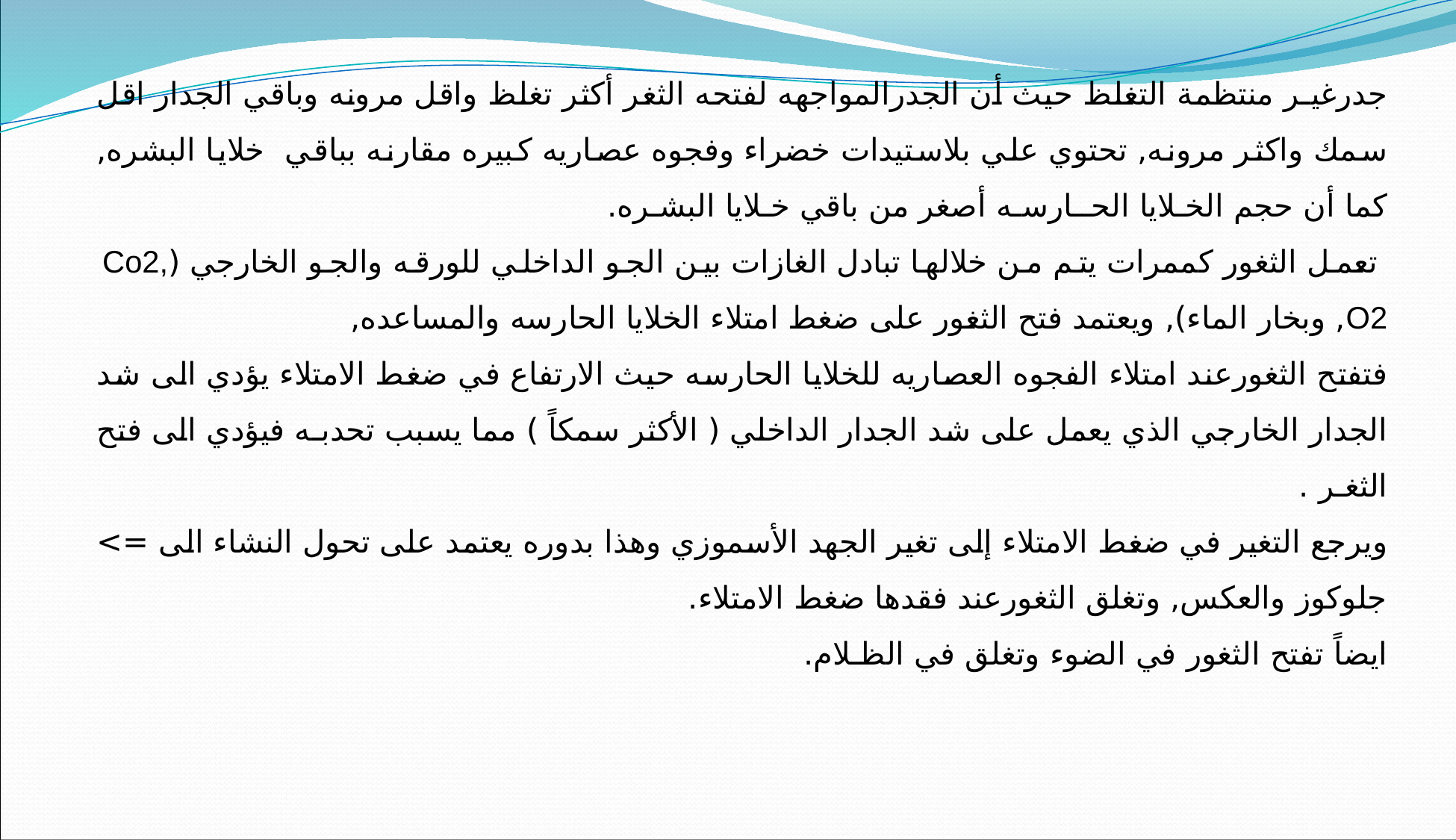

جدرغيـر منتظمة التغلظ حيث أن الجدرالمواجهه لفتحه الثغر أكثر تغلظ واقل مرونه وباقي الجدار اقل سمك واكثر مرونه, تحتوي علي بلاستيدات خضراء وفجوه عصاريه كبيره مقارنه بباقي  خلايا البشره, كما أن حجم الخـلايا الحــارسـه أصغر من باقي خـلايا البشـره.
 تعمل الثغور كممرات يتم من خلالها تبادل الغازات بين الجو الداخلي للورقه والجو الخارجي (Co2, O2, وبخار الماء), ويعتمد فتح الثغور على ضغط امتلاء الخلايا الحارسه والمساعده,
فتفتح الثغورعند امتلاء الفجوه العصاريه للخلايا الحارسه حيث الارتفاع في ضغط الامتلاء يؤدي الى شد الجدار الخارجي الذي يعمل على شد الجدار الداخلي ( الأكثر سمكاً ) مما يسبب تحدبـه فيؤدي الى فتح الثغـر .
ويرجع التغير في ضغط الامتلاء إلى تغير الجهد الأسموزي وهذا بدوره يعتمد على تحول النشاء الى => جلوكوز والعكس, وتغلق الثغورعند فقدها ضغط الامتلاء.
ايضاً تفتح الثغور في الضوء وتغلق في الظـلام.